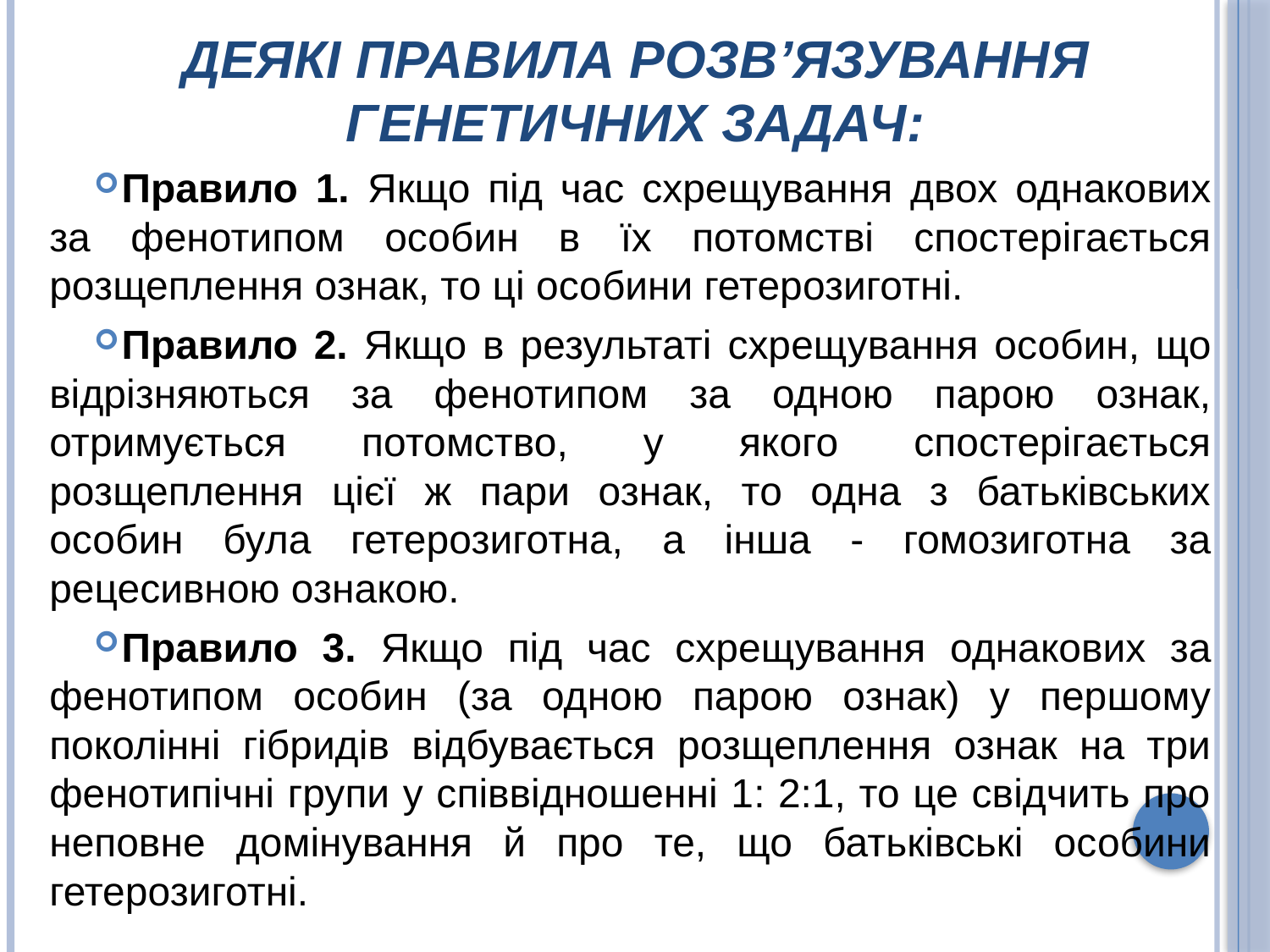

# Деякі правила розв’язування генетичних задач:
Правило 1. Якщо під час схрещування двох однакових за фенотипом особин в їх потомстві спостерігається розщеплення ознак, то ці особини гетерозиготні.
Правило 2. Якщо в результаті схрещування особин, що відрізняються за фенотипом за одною парою ознак, отримується потомство, у якого спостерігається розщеплення цієї ж пари ознак, то одна з батьківських особин була гетерозиготна, а інша - гомозиготна за рецесивною ознакою.
Правило 3. Якщо під час схрещування однакових за фенотипом особин (за одною парою ознак) у першому поколінні гібридів відбувається розщеплення ознак на три фенотипічні групи у співвідношенні 1: 2:1, то це свідчить про неповне домінування й про те, що батьківські особини гетерозиготні.